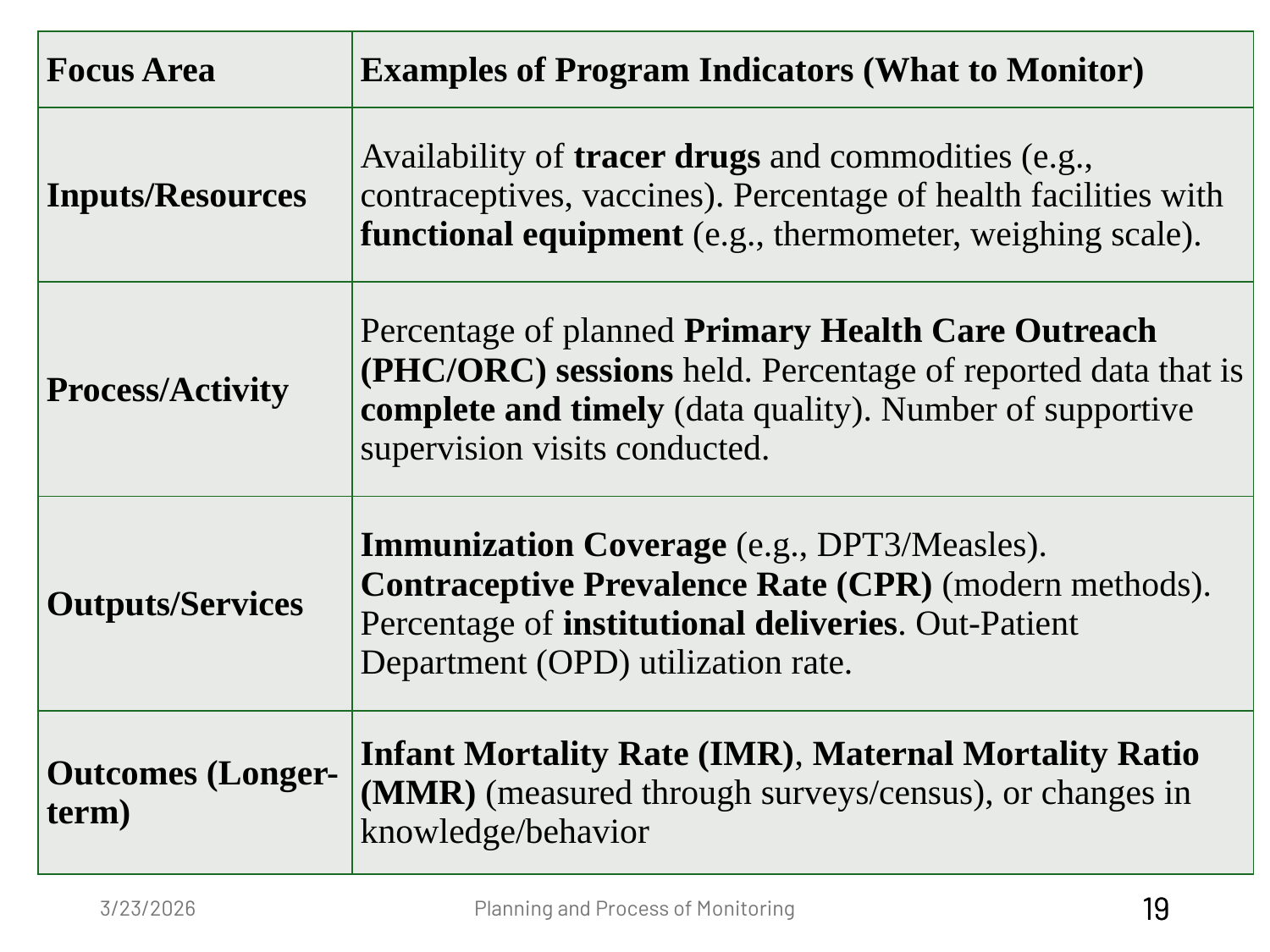

| Focus Area | Examples of Program Indicators (What to Monitor) |
| --- | --- |
| Inputs/Resources | Availability of tracer drugs and commodities (e.g., contraceptives, vaccines). Percentage of health facilities with functional equipment (e.g., thermometer, weighing scale). |
| Process/Activity | Percentage of planned Primary Health Care Outreach (PHC/ORC) sessions held. Percentage of reported data that is complete and timely (data quality). Number of supportive supervision visits conducted. |
| Outputs/Services | Immunization Coverage (e.g., DPT3/Measles). Contraceptive Prevalence Rate (CPR) (modern methods). Percentage of institutional deliveries. Out-Patient Department (OPD) utilization rate. |
| Outcomes (Longer-term) | Infant Mortality Rate (IMR), Maternal Mortality Ratio (MMR) (measured through surveys/census), or changes in knowledge/behavior |
3/23/2026
Planning and Process of Monitoring
19
19